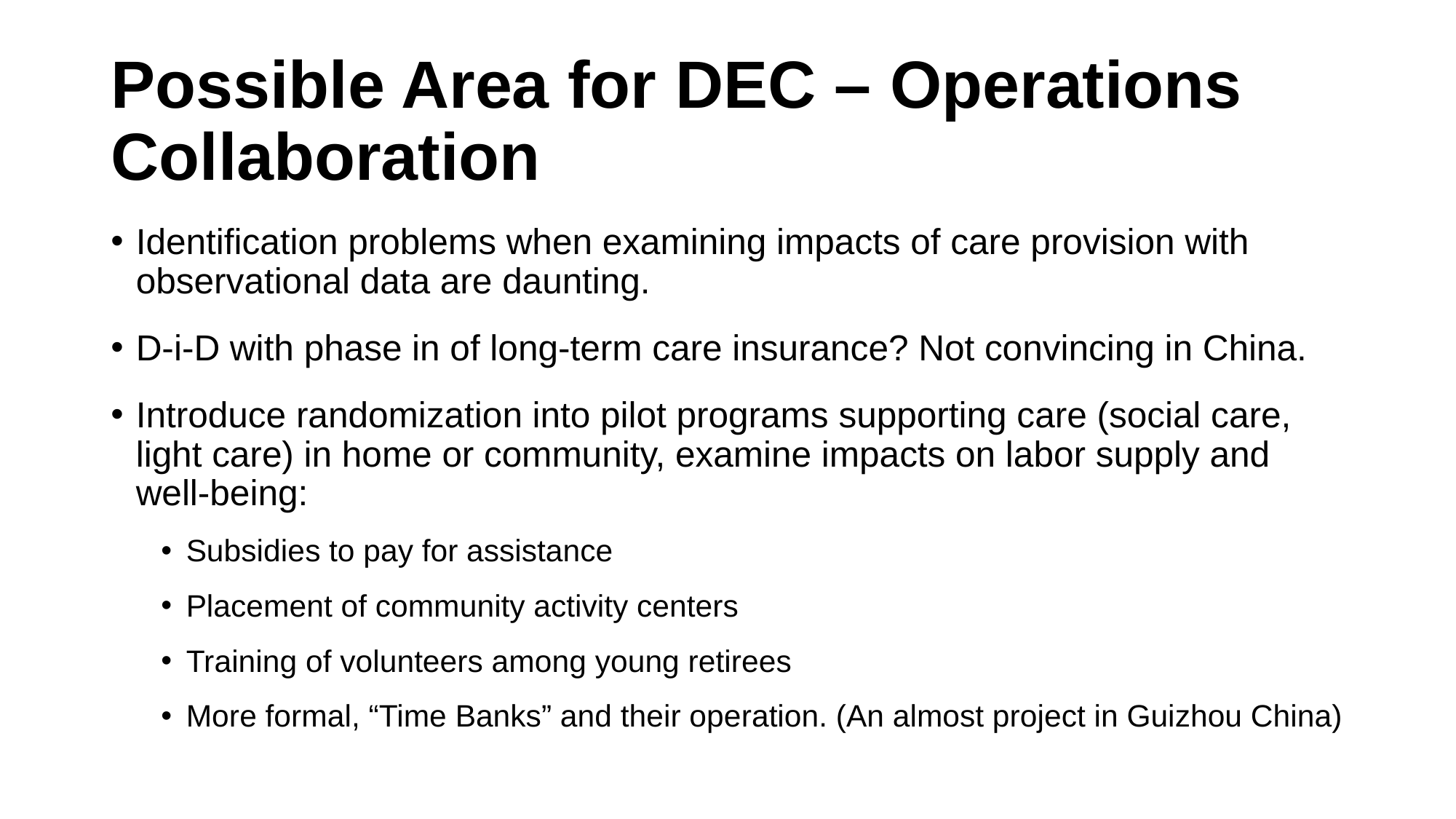

# Possible Area for DEC – Operations Collaboration
Identification problems when examining impacts of care provision with observational data are daunting.
D-i-D with phase in of long-term care insurance? Not convincing in China.
Introduce randomization into pilot programs supporting care (social care, light care) in home or community, examine impacts on labor supply and well-being:
Subsidies to pay for assistance
Placement of community activity centers
Training of volunteers among young retirees
More formal, “Time Banks” and their operation. (An almost project in Guizhou China)